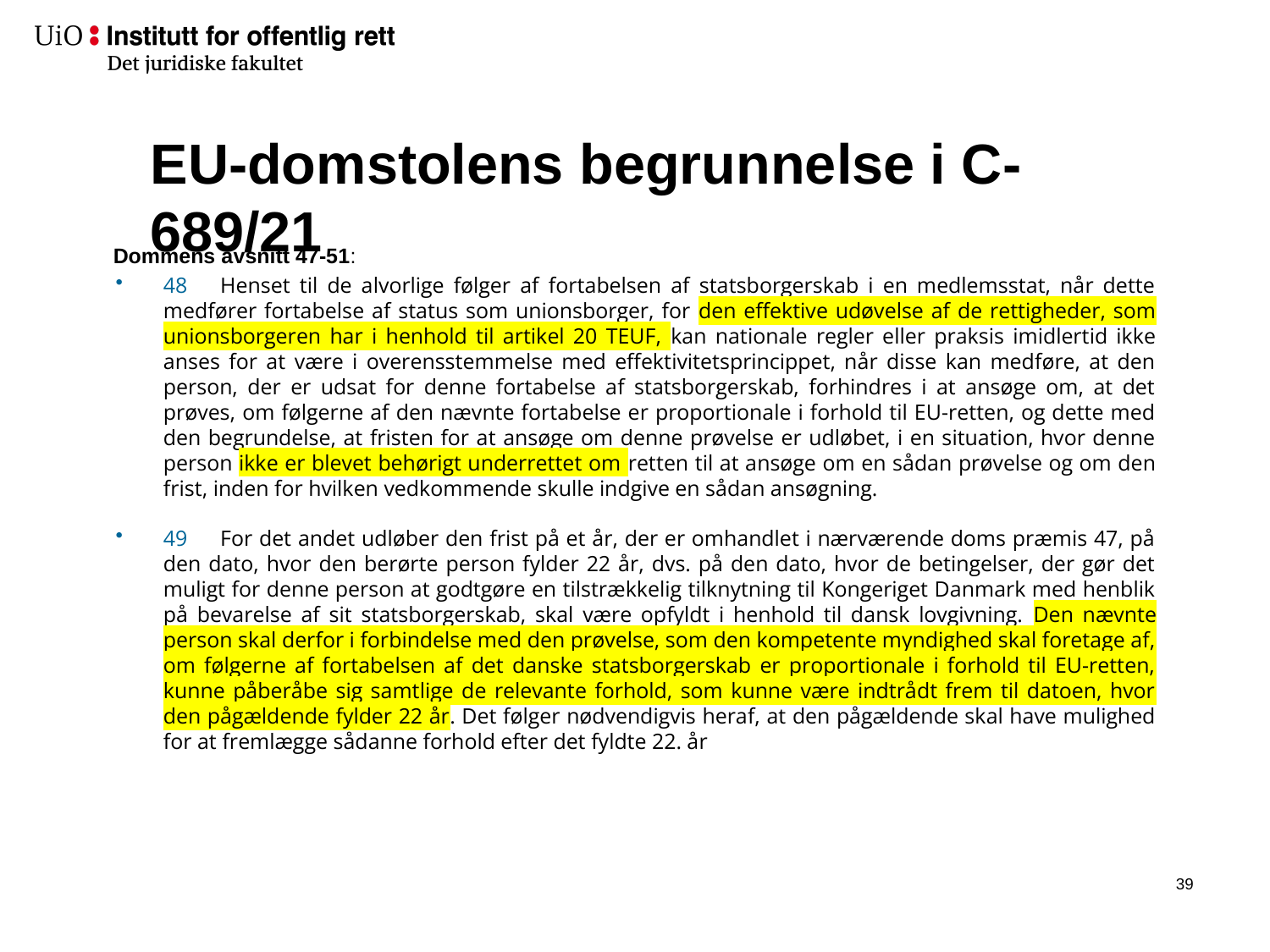

# EU-domstolens begrunnelse i C-689/21
Dommens avsnitt 47-51:
48      Henset til de alvorlige følger af fortabelsen af statsborgerskab i en medlemsstat, når dette medfører fortabelse af status som unionsborger, for den effektive udøvelse af de rettigheder, som unionsborgeren har i henhold til artikel 20 TEUF, kan nationale regler eller praksis imidlertid ikke anses for at være i overensstemmelse med effektivitetsprincippet, når disse kan medføre, at den person, der er udsat for denne fortabelse af statsborgerskab, forhindres i at ansøge om, at det prøves, om følgerne af den nævnte fortabelse er proportionale i forhold til EU-retten, og dette med den begrundelse, at fristen for at ansøge om denne prøvelse er udløbet, i en situation, hvor denne person ikke er blevet behørigt underrettet om retten til at ansøge om en sådan prøvelse og om den frist, inden for hvilken vedkommende skulle indgive en sådan ansøgning.
49      For det andet udløber den frist på et år, der er omhandlet i nærværende doms præmis 47, på den dato, hvor den berørte person fylder 22 år, dvs. på den dato, hvor de betingelser, der gør det muligt for denne person at godtgøre en tilstrækkelig tilknytning til Kongeriget Danmark med henblik på bevarelse af sit statsborgerskab, skal være opfyldt i henhold til dansk lovgivning. Den nævnte person skal derfor i forbindelse med den prøvelse, som den kompetente myndighed skal foretage af, om følgerne af fortabelsen af det danske statsborgerskab er proportionale i forhold til EU-retten, kunne påberåbe sig samtlige de relevante forhold, som kunne være indtrådt frem til datoen, hvor den pågældende fylder 22 år. Det følger nødvendigvis heraf, at den pågældende skal have mulighed for at fremlægge sådanne forhold efter det fyldte 22. år

39